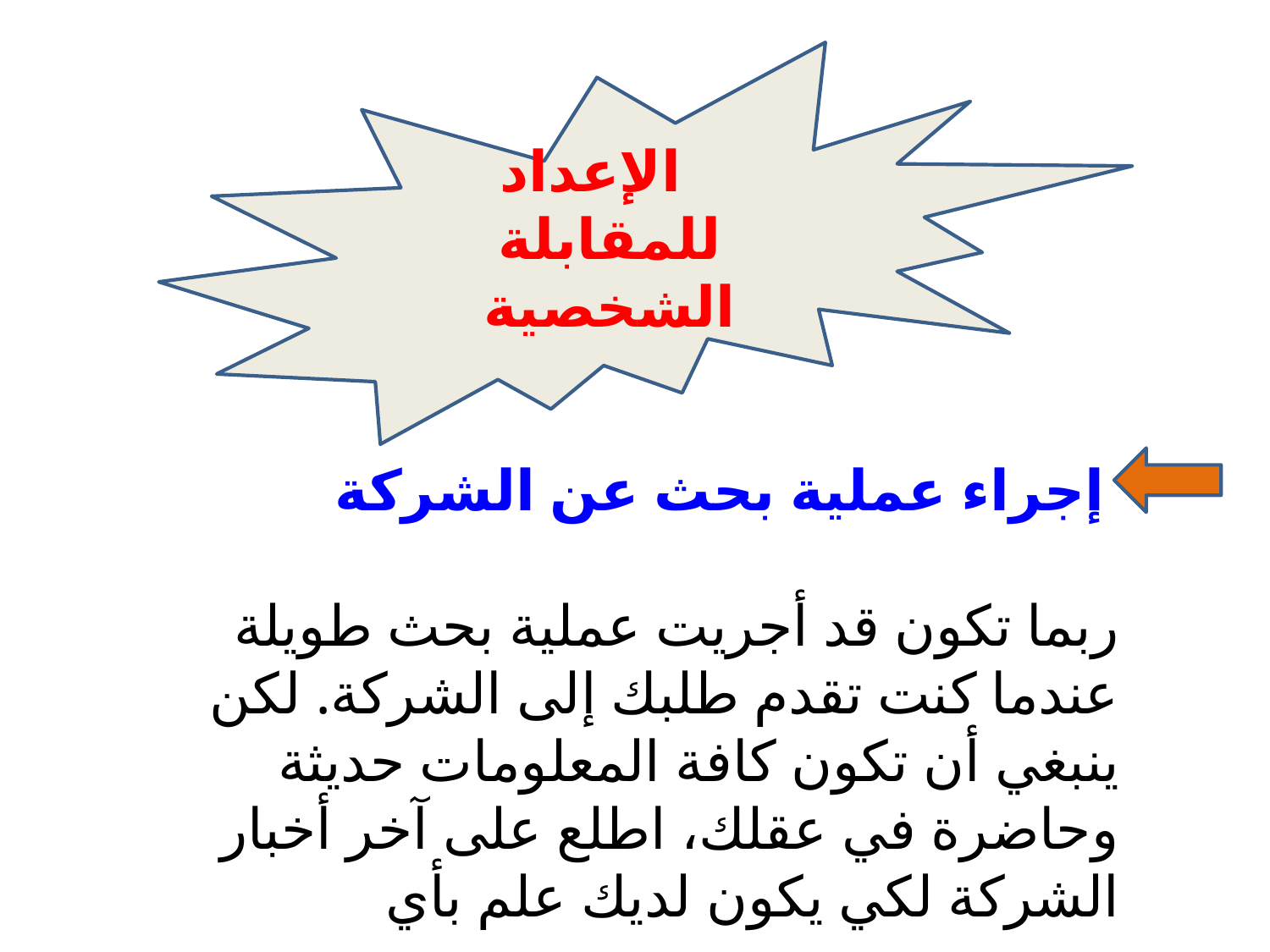

الإعداد للمقابلة الشخصية

 إجراء عملية بحث عن الشركة
ربما تكون قد أجريت عملية بحث طويلة عندما كنت تقدم طلبك إلى الشركة. لكن ينبغي أن تكون كافة المعلومات حديثة وحاضرة في عقلك، اطلع على آخر أخبار الشركة لكي يكون لديك علم بأي